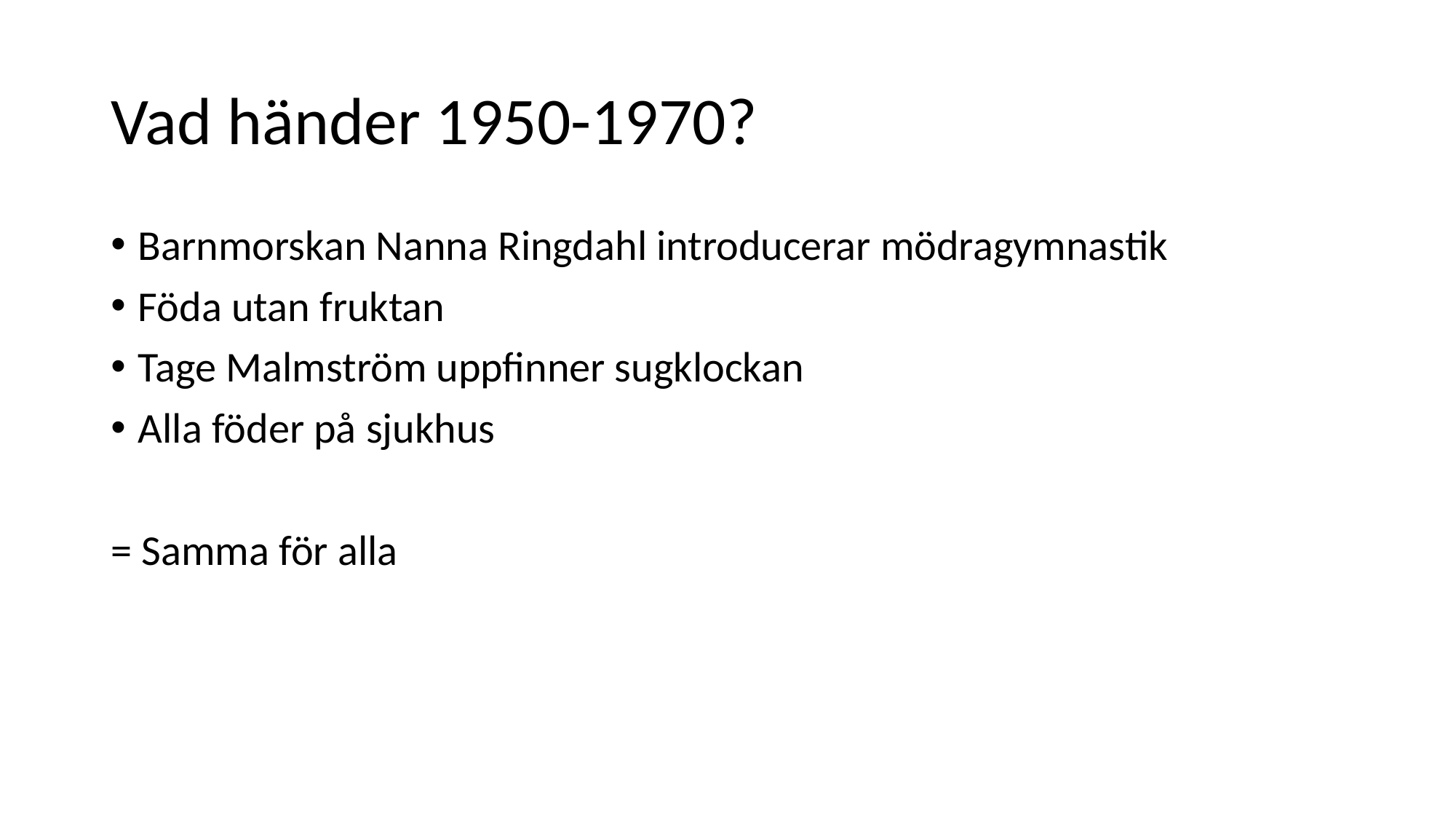

# Vad händer 1950-1970?
Barnmorskan Nanna Ringdahl introducerar mödragymnastik
Föda utan fruktan
Tage Malmström uppfinner sugklockan
Alla föder på sjukhus

= Samma för alla